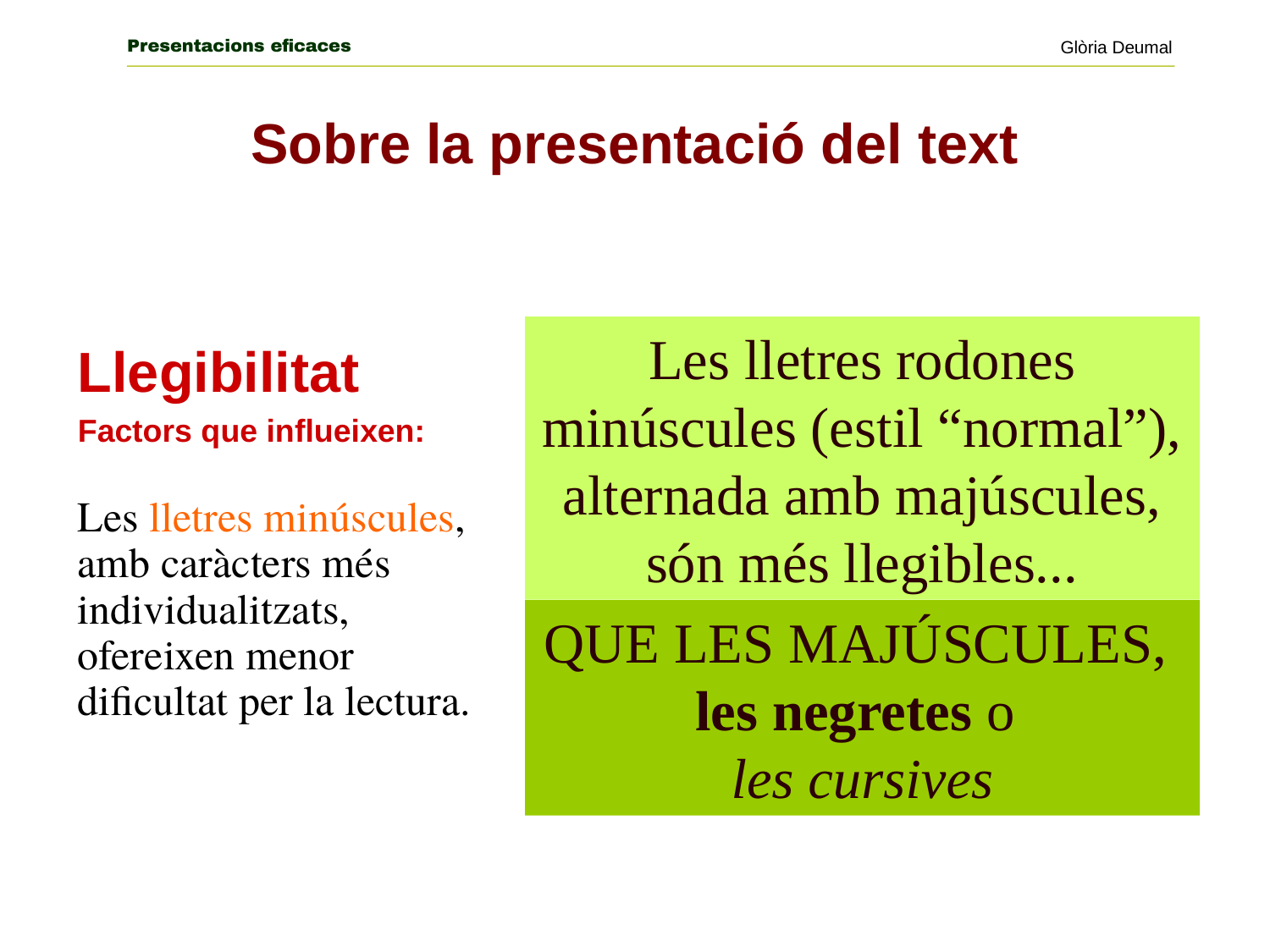

# Sobre la presentació del text
Sobre la presentació del text
Llegibilitat
Factors que influeixen:
Les lletres minúscules, amb caràcters més individualitzats, ofereixen menor dificultat per la lectura.
Les lletres rodones minúscules (estil “normal”),
alternada amb majúscules, són més llegibles...
QUE LES MAJÚSCULES,
les negretes o
les cursives